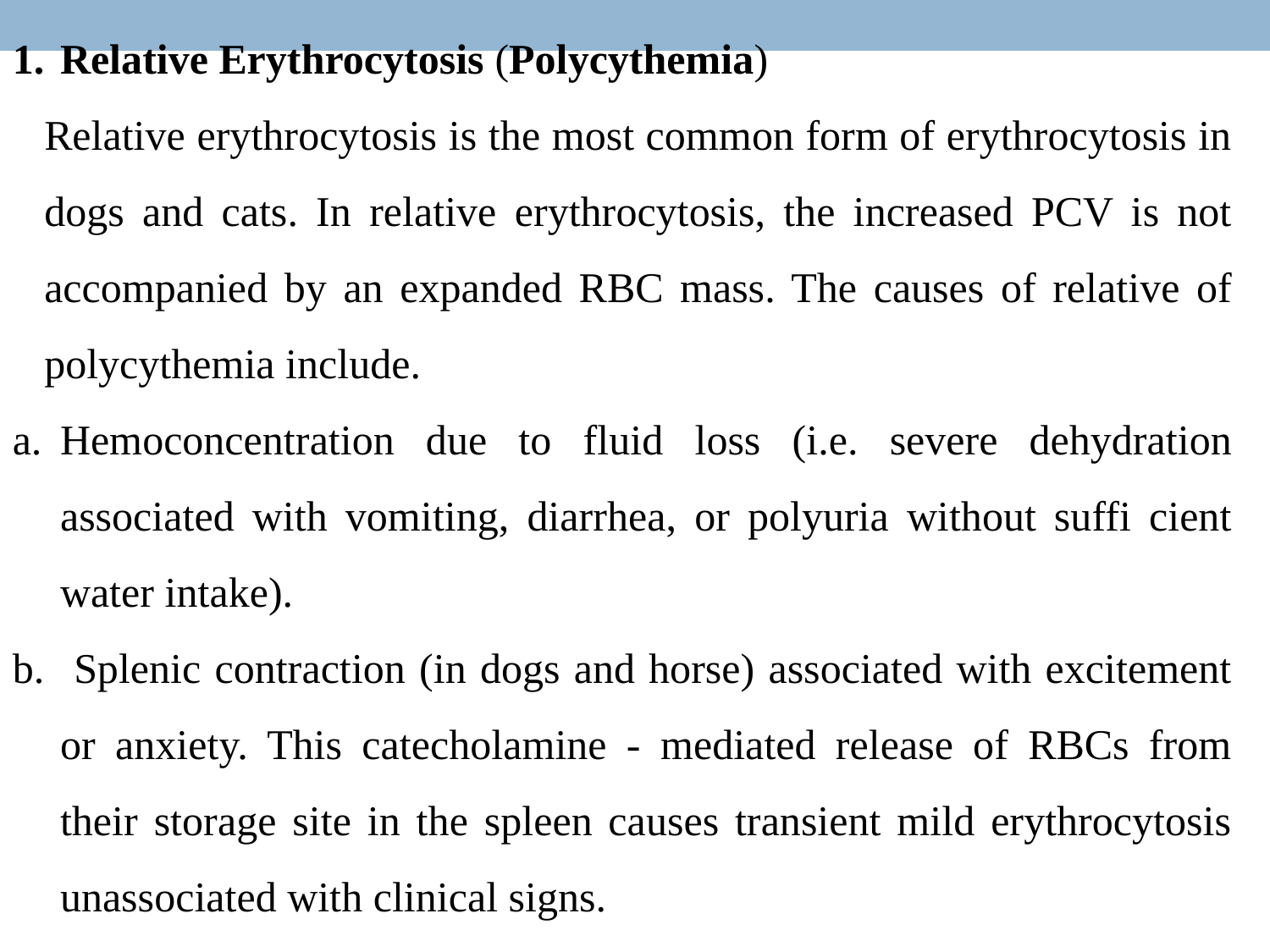

Relative Erythrocytosis (Polycythemia)
Relative erythrocytosis is the most common form of erythrocytosis in dogs and cats. In relative erythrocytosis, the increased PCV is not accompanied by an expanded RBC mass. The causes of relative of polycythemia include.
Hemoconcentration due to fluid loss (i.e. severe dehydration associated with vomiting, diarrhea, or polyuria without suffi cient water intake).
 Splenic contraction (in dogs and horse) associated with excitement or anxiety. This catecholamine - mediated release of RBCs from their storage site in the spleen causes transient mild erythrocytosis unassociated with clinical signs.